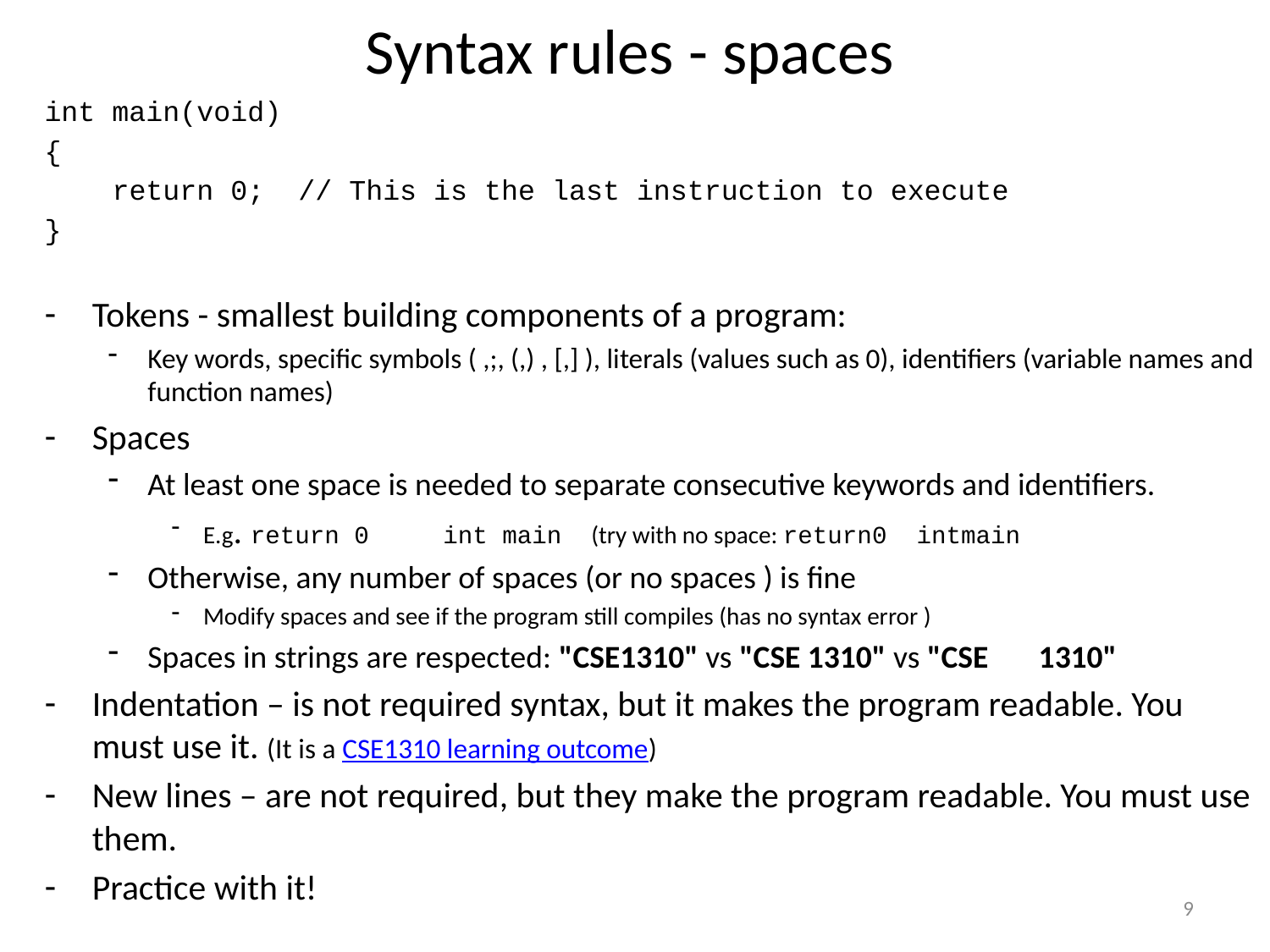

# Syntax rules - spaces
int main(void)
{
    return 0;  // This is the last instruction to execute
}

Tokens - smallest building components of a program:
Key words, specific symbols ( ,;, (,) , [,] ), literals (values such as 0), identifiers (variable names and function names)
Spaces
At least one space is needed to separate consecutive keywords and identifiers.
E.g. return 0     int main  (try with no space: return0  intmain
Otherwise, any number of spaces (or no spaces ) is fine
Modify spaces and see if the program still compiles (has no syntax error )
Spaces in strings are respected: "CSE1310" vs "CSE 1310" vs "CSE       1310"
Indentation – is not required syntax, but it makes the program readable. You must use it. (It is a CSE1310 learning outcome)
New lines – are not required, but they make the program readable. You must use them.
Practice with it!
9